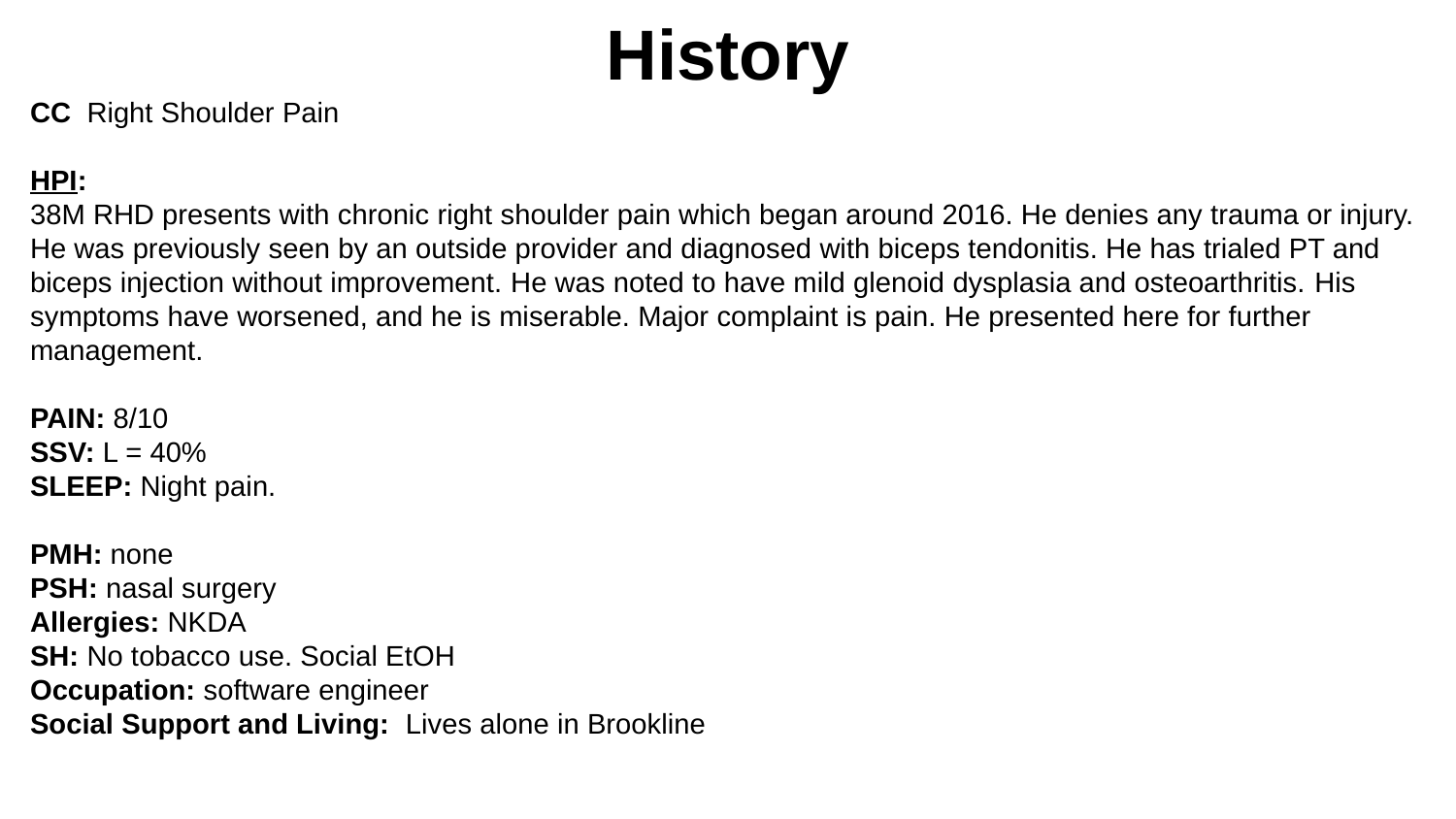

History
CC  Right Shoulder Pain

HPI:
38M RHD presents with chronic right shoulder pain which began around 2016. He denies any trauma or injury. He was previously seen by an outside provider and diagnosed with biceps tendonitis. He has trialed PT and biceps injection without improvement. He was noted to have mild glenoid dysplasia and osteoarthritis. His symptoms have worsened, and he is miserable. Major complaint is pain. He presented here for further management.

PAIN: 8/10
SSV: L = 40%
SLEEP: Night pain.

PMH: none
PSH: nasal surgery
Allergies: NKDA
SH: No tobacco use. Social EtOH
Occupation: software engineer
Social Support and Living:  Lives alone in Brookline